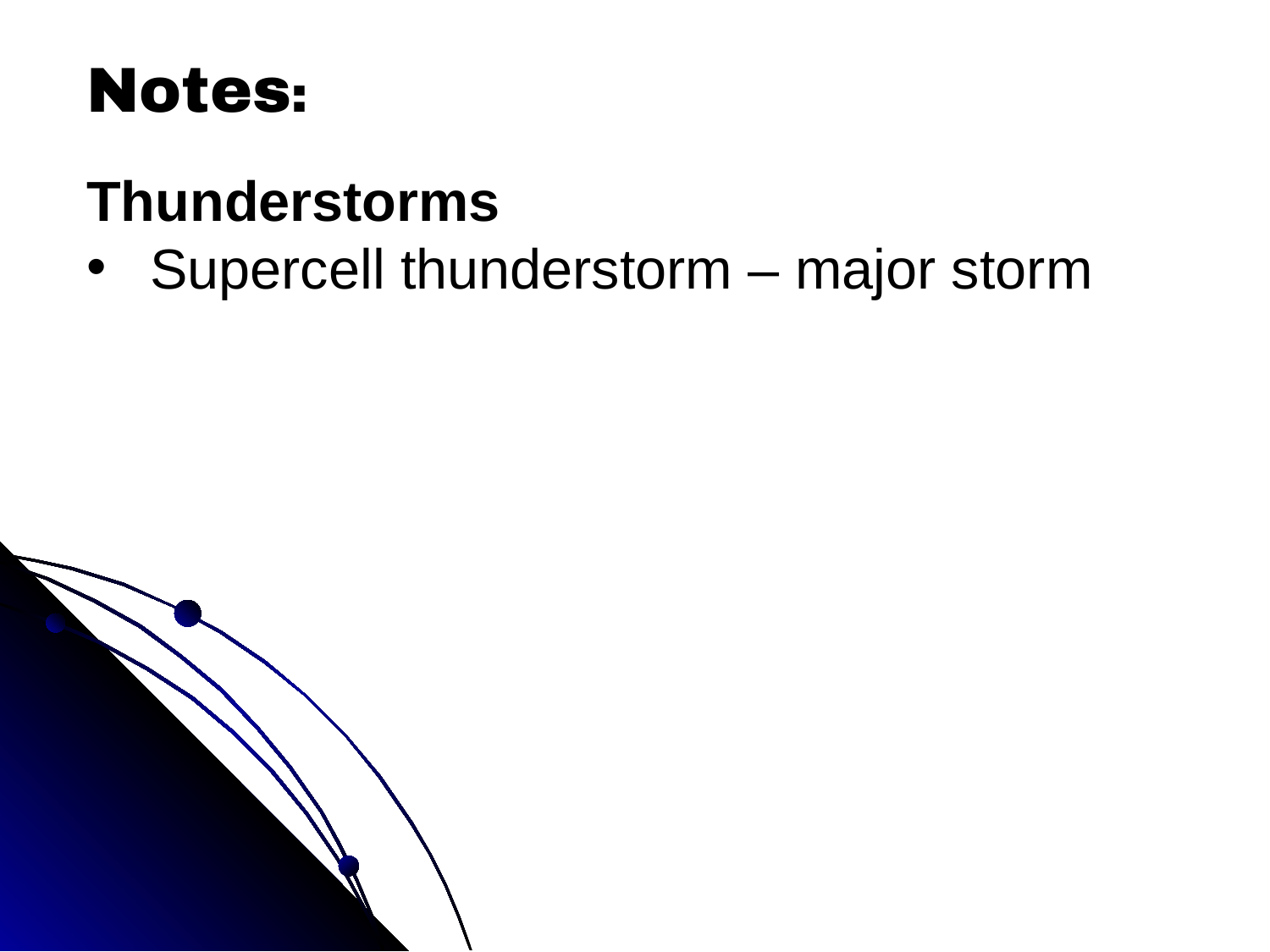

Notes:
Thunderstorms
Supercell thunderstorm – major storm